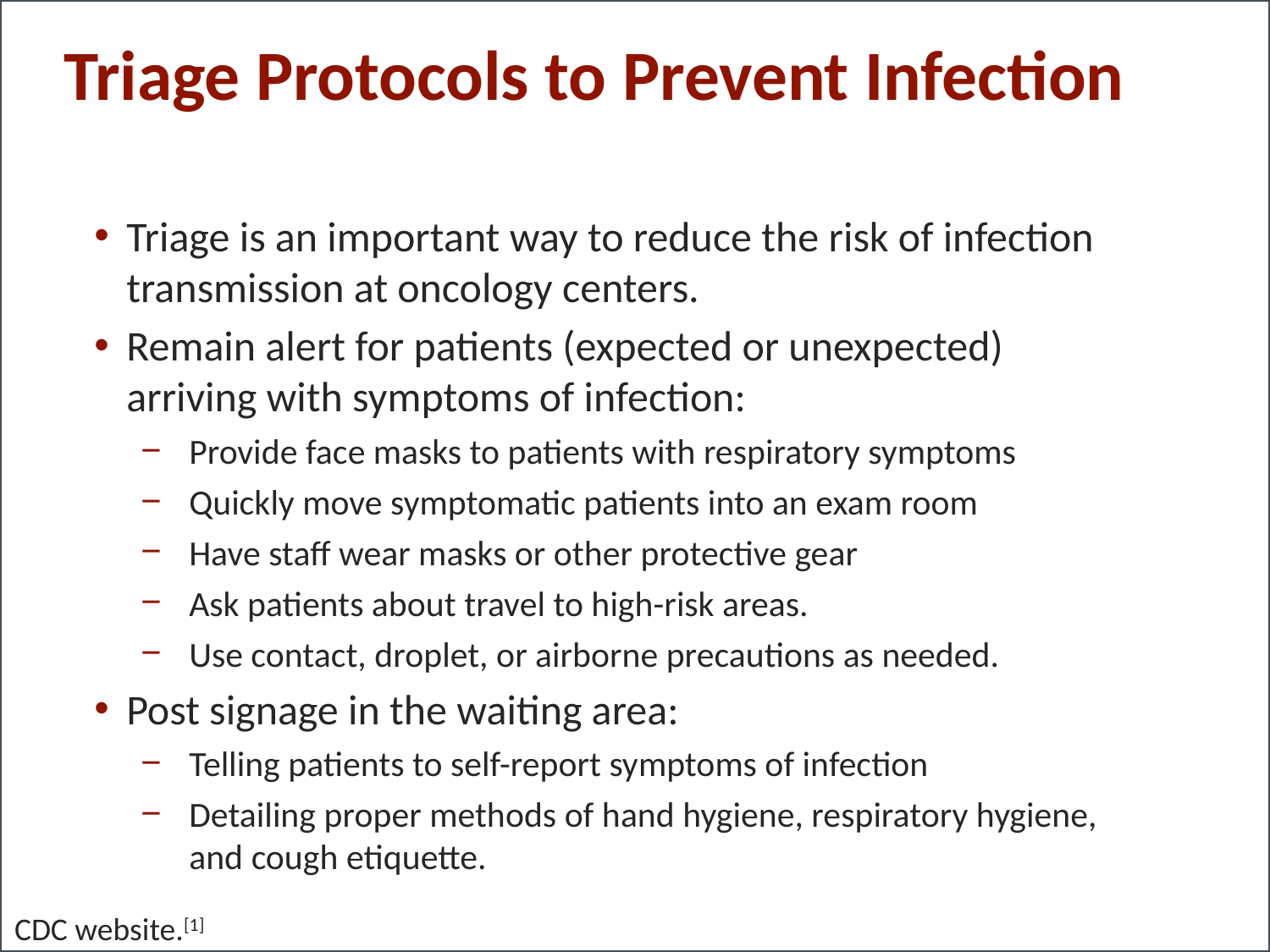

# Triage Protocols to Prevent Infection
Triage is an important way to reduce the risk of infection transmission at oncology centers.
Remain alert for patients (expected or unexpected) arriving with symptoms of infection:
Provide face masks to patients with respiratory symptoms
Quickly move symptomatic patients into an exam room
Have staff wear masks or other protective gear
Ask patients about travel to high-risk areas.
Use contact, droplet, or airborne precautions as needed.
Post signage in the waiting area:
Telling patients to self-report symptoms of infection
Detailing proper methods of hand hygiene, respiratory hygiene, and cough etiquette.

CDC website.[1]